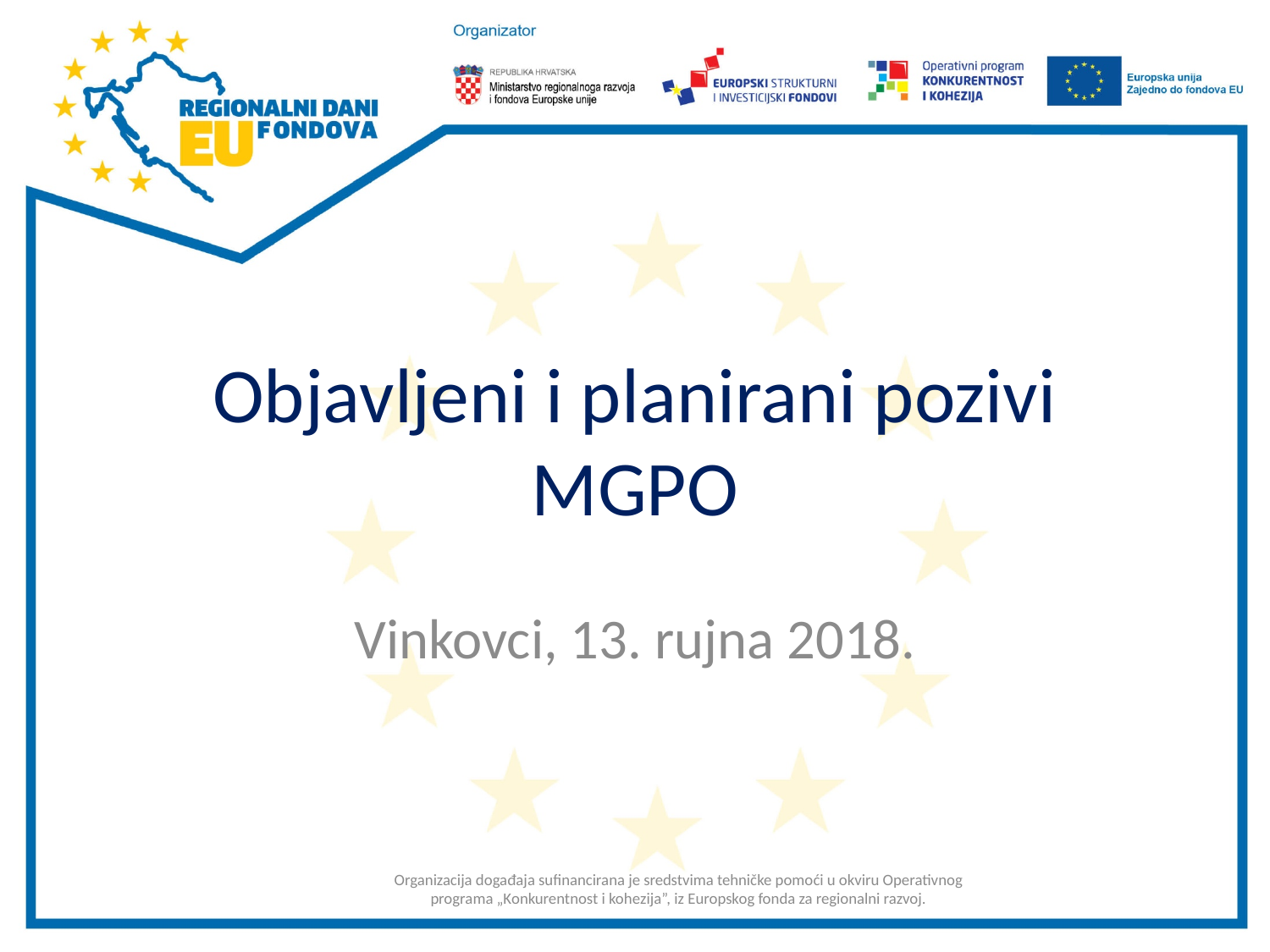

# Objavljeni i planirani pozivi MGPO
Vinkovci, 13. rujna 2018.
Organizacija događaja sufinancirana je sredstvima tehničke pomoći u okviru Operativnog
programa „Konkurentnost i kohezija”, iz Europskog fonda za regionalni razvoj.